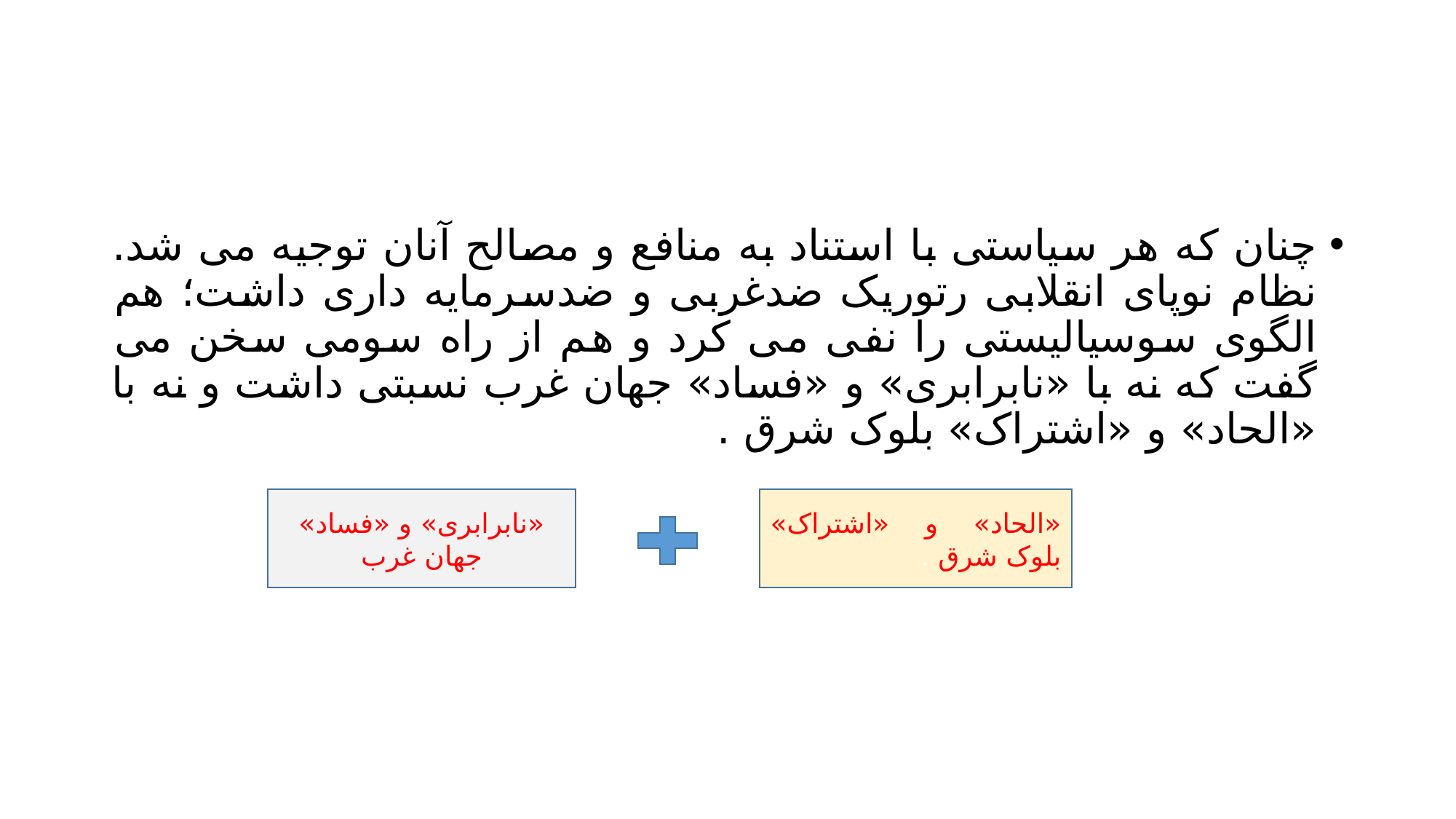

#
چنان که هر سیاستی با استناد به منافع و مصالح آنان توجیه می شد. نظام نوپای انقلابی رتوریک ضدغربی و ضدسرمایه داری داشت؛ هم الگوی سوسیالیستی را نفی می کرد و هم از راه سومی سخن می گفت که نه با «نابرابری» و «فساد» جهان غرب نسبتی داشت و نه با «الحاد» و «اشتراک» بلوک شرق .

«نابرابری» و «فساد» جهان غرب
«الحاد» و «اشتراک» بلوک شرق .